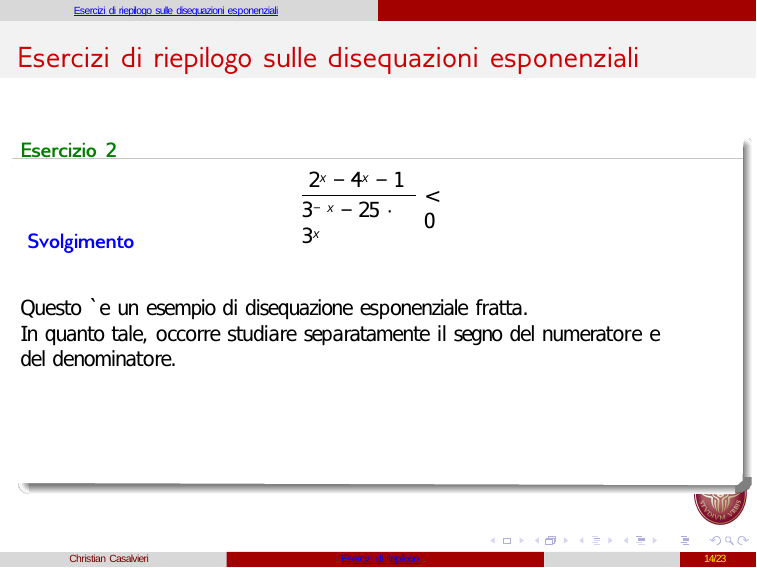

Esercizi di riepilogo sulle disequazioni esponenziali

# Esercizi di riepilogo sulle disequazioni esponenziali
Esercizio 2

2x  − 4x  − 1

< 0

3−x  − 25 · 3x
Svolgimento

Questo `e un esempio di disequazione esponenziale fratta.
In quanto tale, occorre studiare separatamente il segno del numeratore e del denominatore.

Christian Casalvieri
Esercizi di riepilogo
14/23